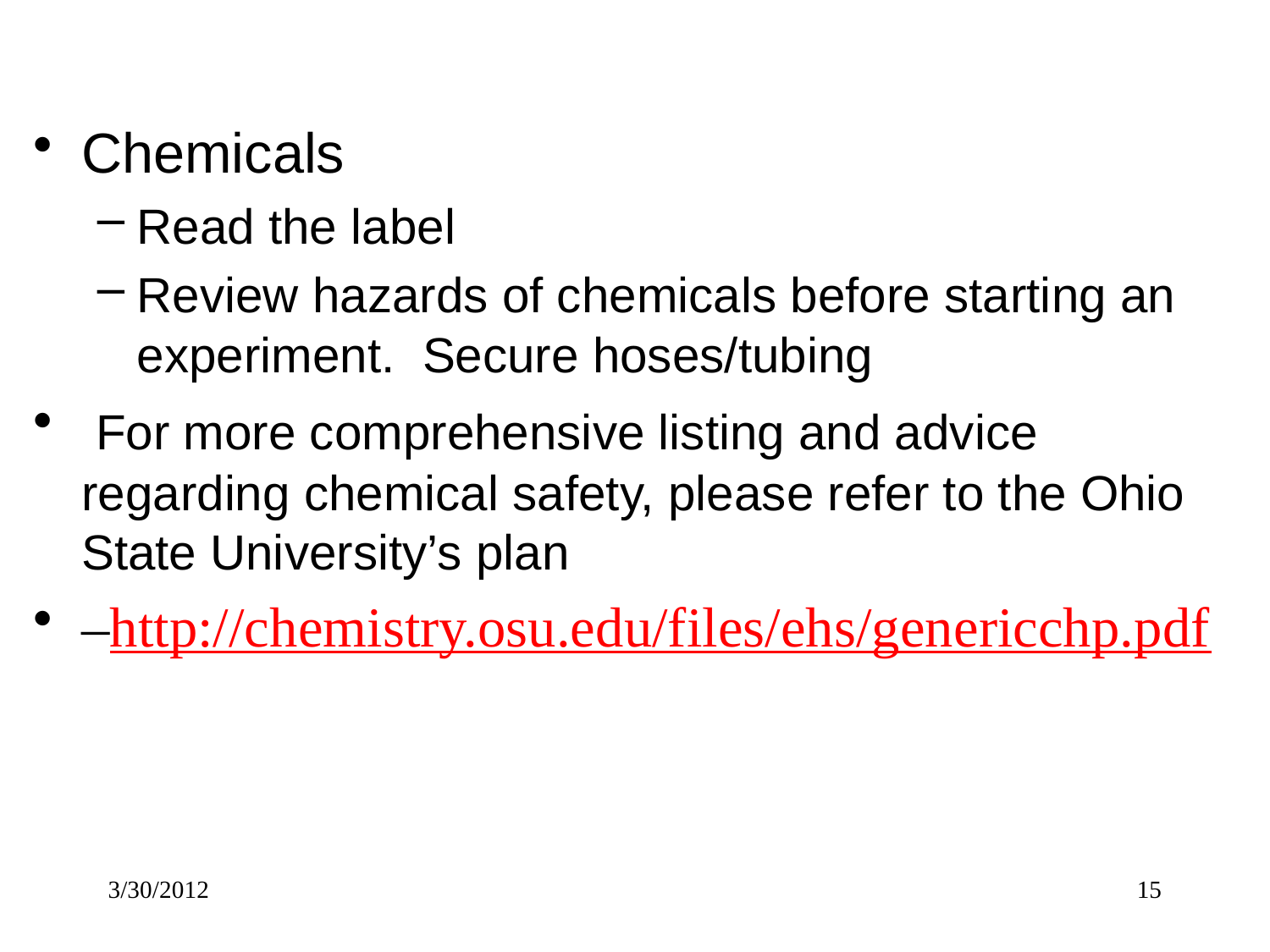

Chemicals
Read the label
Review hazards of chemicals before starting an experiment.  Secure hoses/tubing
 For more comprehensive listing and advice regarding chemical safety, please refer to the Ohio State University’s plan
–http://chemistry.osu.edu/files/ehs/genericchp.pdf

3/30/2012
15